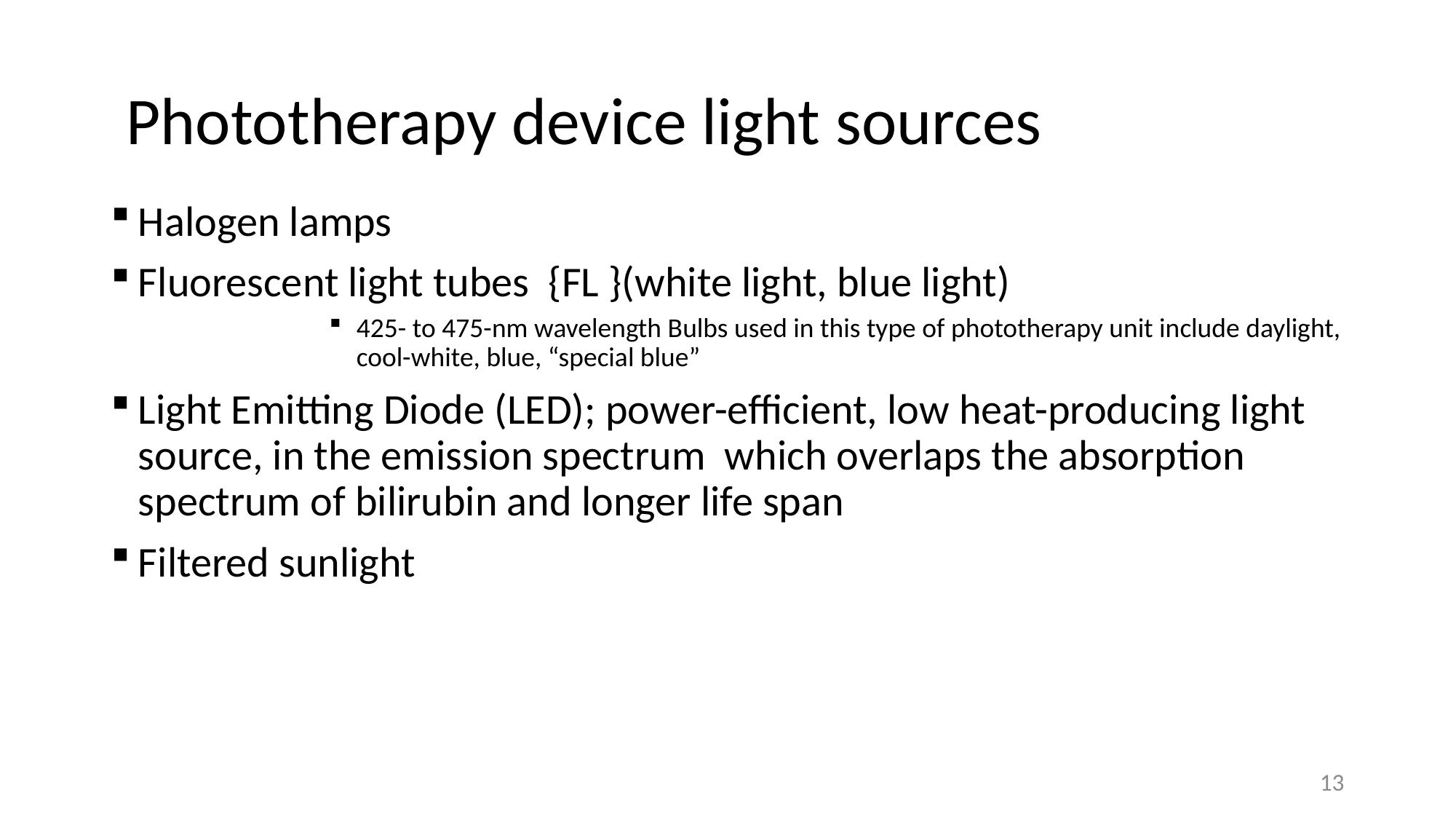

# Phototherapy device light sources
Halogen lamps
Fluorescent light tubes  {FL }(white light, blue light)
425- to 475-nm wavelength Bulbs used in this type of phototherapy unit include daylight, cool-white, blue, “special blue”
Light Emitting Diode (LED); power-efficient, low heat-producing light source, in the emission spectrum  which overlaps the absorption spectrum of bilirubin and longer life span
Filtered sunlight
13